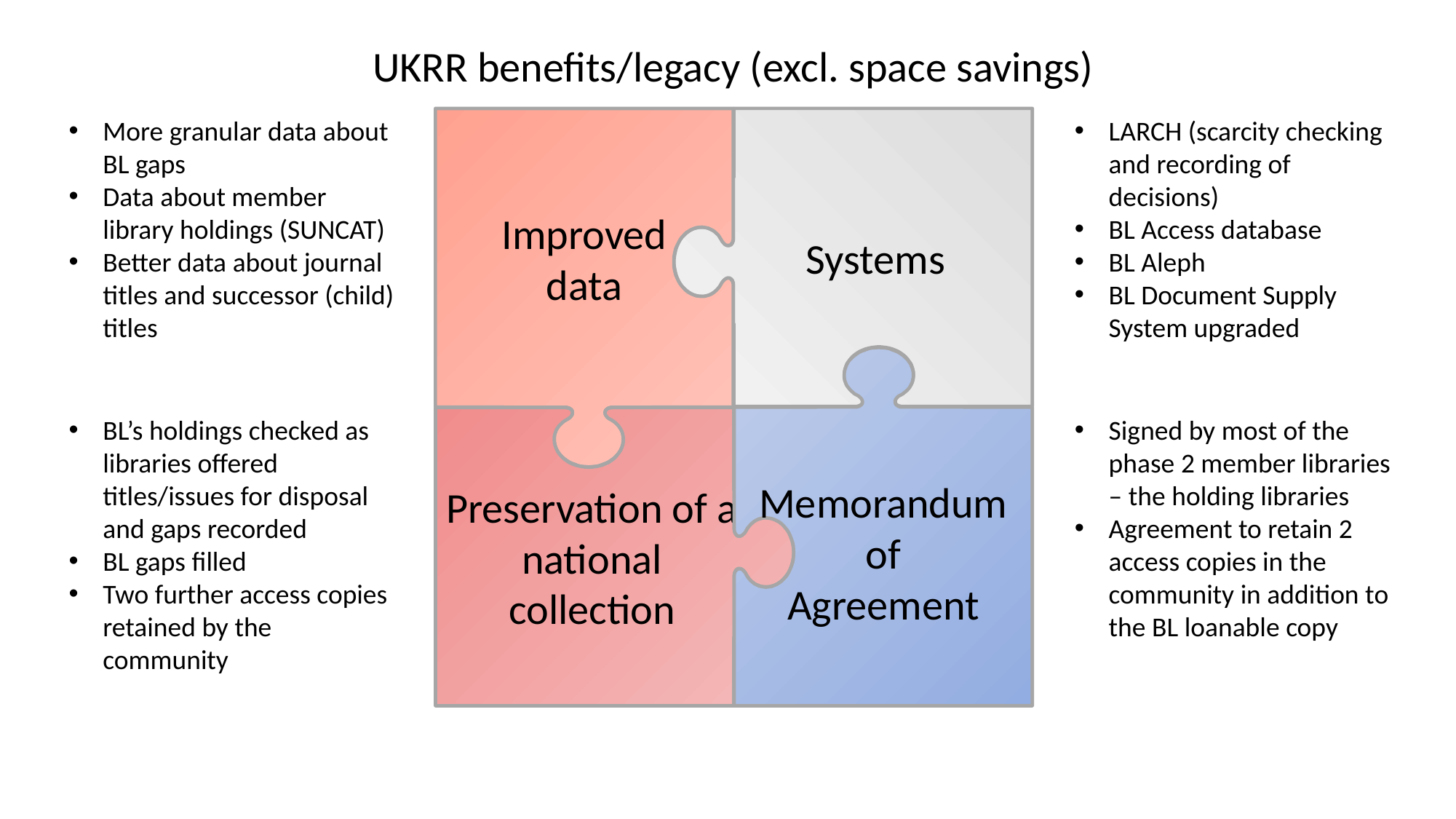

UKRR benefits/legacy (excl. space savings)

LARCH (scarcity checking and recording of decisions)
BL Access database
BL Aleph
BL Document Supply System upgraded

More granular data about BL gaps
Data about member library holdings (SUNCAT)
Better data about journal titles and successor (child) titles

Improved
data
Systems
Memorandum of
Agreement
BL’s holdings checked as libraries offered titles/issues for disposal and gaps recorded
BL gaps filled
Two further access copies retained by the community

Preservation of a national collection
Signed by most of the phase 2 member libraries – the holding libraries
Agreement to retain 2 access copies in the community in addition to the BL loanable copy